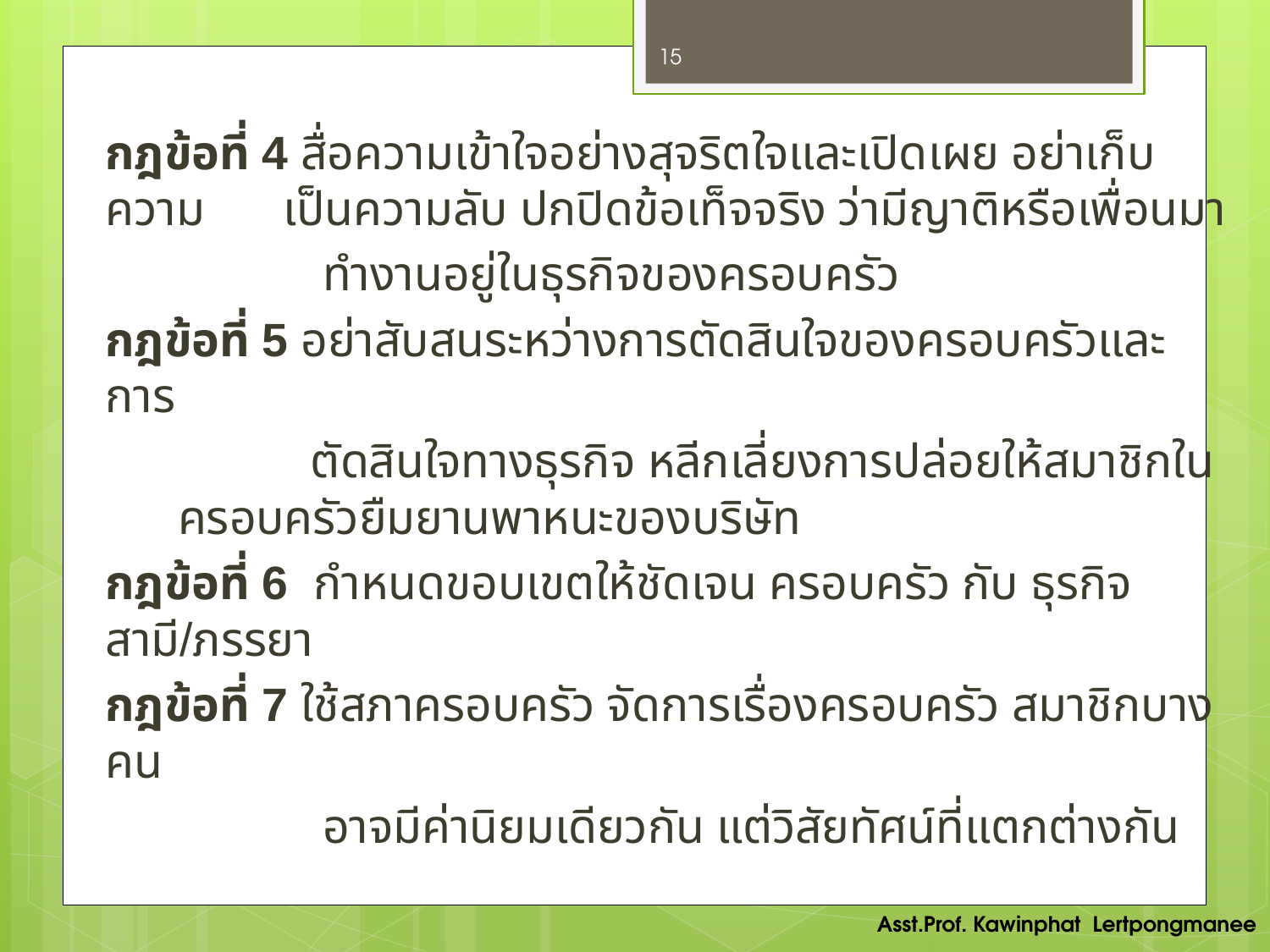

15
กฎข้อที่ 4 สื่อความเข้าใจอย่างสุจริตใจและเปิดเผย อย่าเก็บความ		      เป็นความลับ ปกปิดข้อเท็จจริง ว่ามีญาติหรือเพื่อนมา
                  ทำงานอยู่ในธุรกิจของครอบครัว
กฎข้อที่ 5 อย่าสับสนระหว่างการตัดสินใจของครอบครัวและการ
                 ตัดสินใจทางธุรกิจ หลีกเลี่ยงการปล่อยให้สมาชิกใน		      ครอบครัวยืมยานพาหนะของบริษัท
กฎข้อที่ 6  กำหนดขอบเขตให้ชัดเจน ครอบครัว กับ ธุรกิจ สามี/ภรรยา
กฎข้อที่ 7 ใช้สภาครอบครัว จัดการเรื่องครอบครัว สมาชิกบางคน
                  อาจมีค่านิยมเดียวกัน แต่วิสัยทัศน์ที่แตกต่างกัน
Asst.Prof. Kawinphat  Lertpongmanee